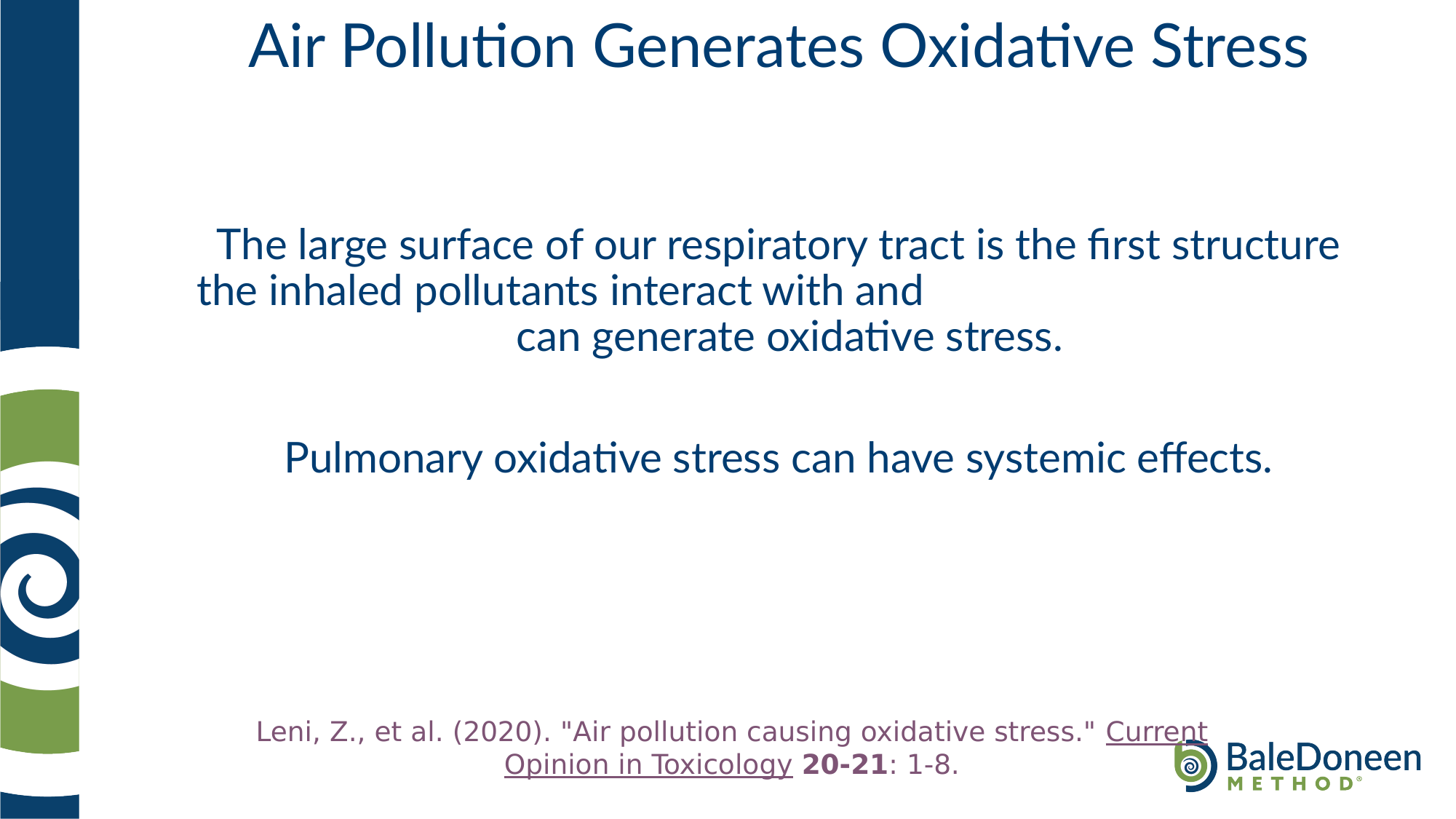

# Air Pollution Generates Oxidative Stress
The large surface of our respiratory tract is the first structure the inhaled pollutants interact with and                                           can generate oxidative stress.

Pulmonary oxidative stress can have systemic effects.
Leni, Z., et al. (2020). "Air pollution causing oxidative stress." Current Opinion in Toxicology 20-21: 1-8.

	.